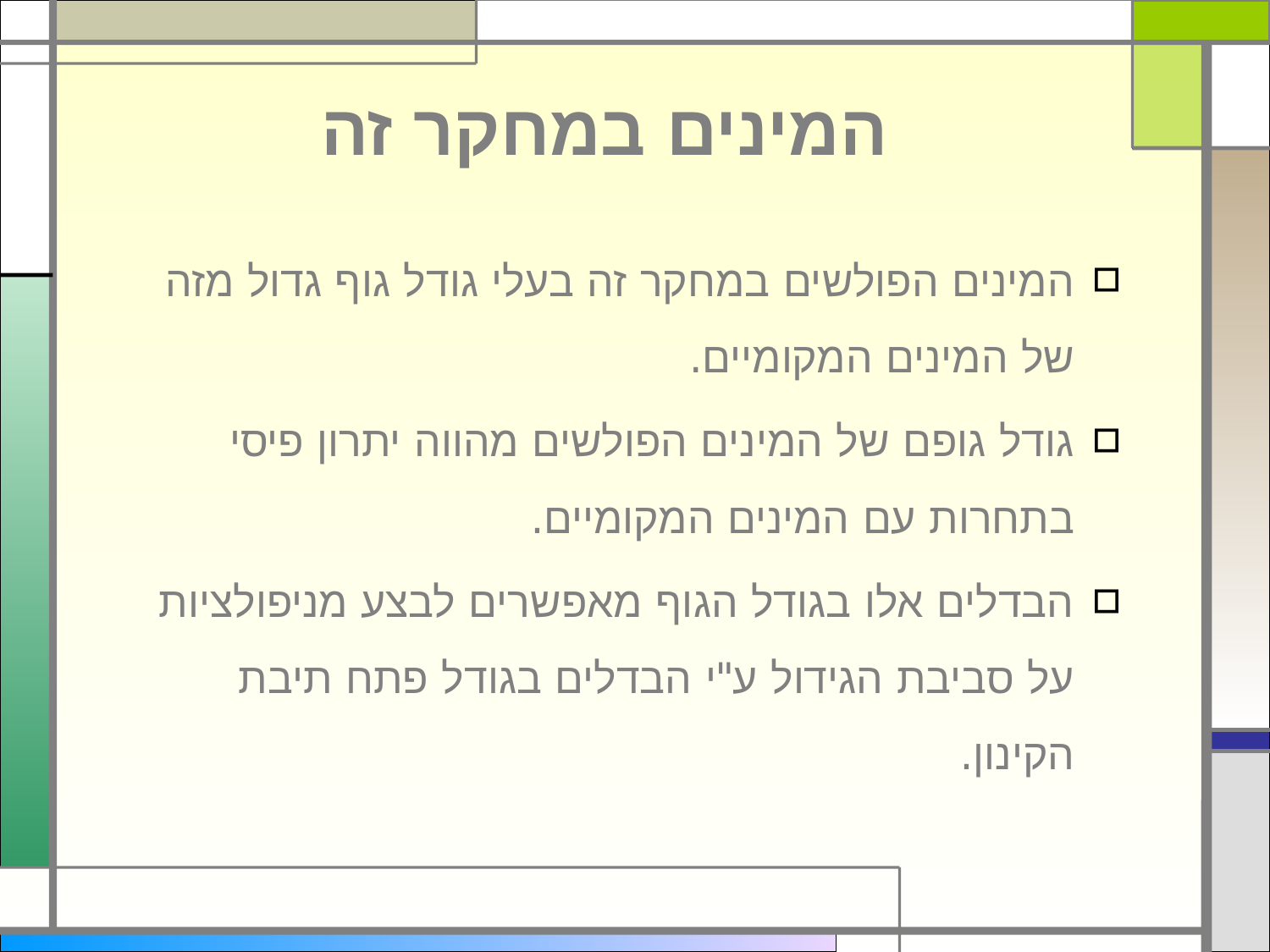

# המינים במחקר זה
המינים הפולשים במחקר זה בעלי גודל גוף גדול מזה של המינים המקומיים.
גודל גופם של המינים הפולשים מהווה יתרון פיסי בתחרות עם המינים המקומיים.
הבדלים אלו בגודל הגוף מאפשרים לבצע מניפולציות על סביבת הגידול ע"י הבדלים בגודל פתח תיבת הקינון.